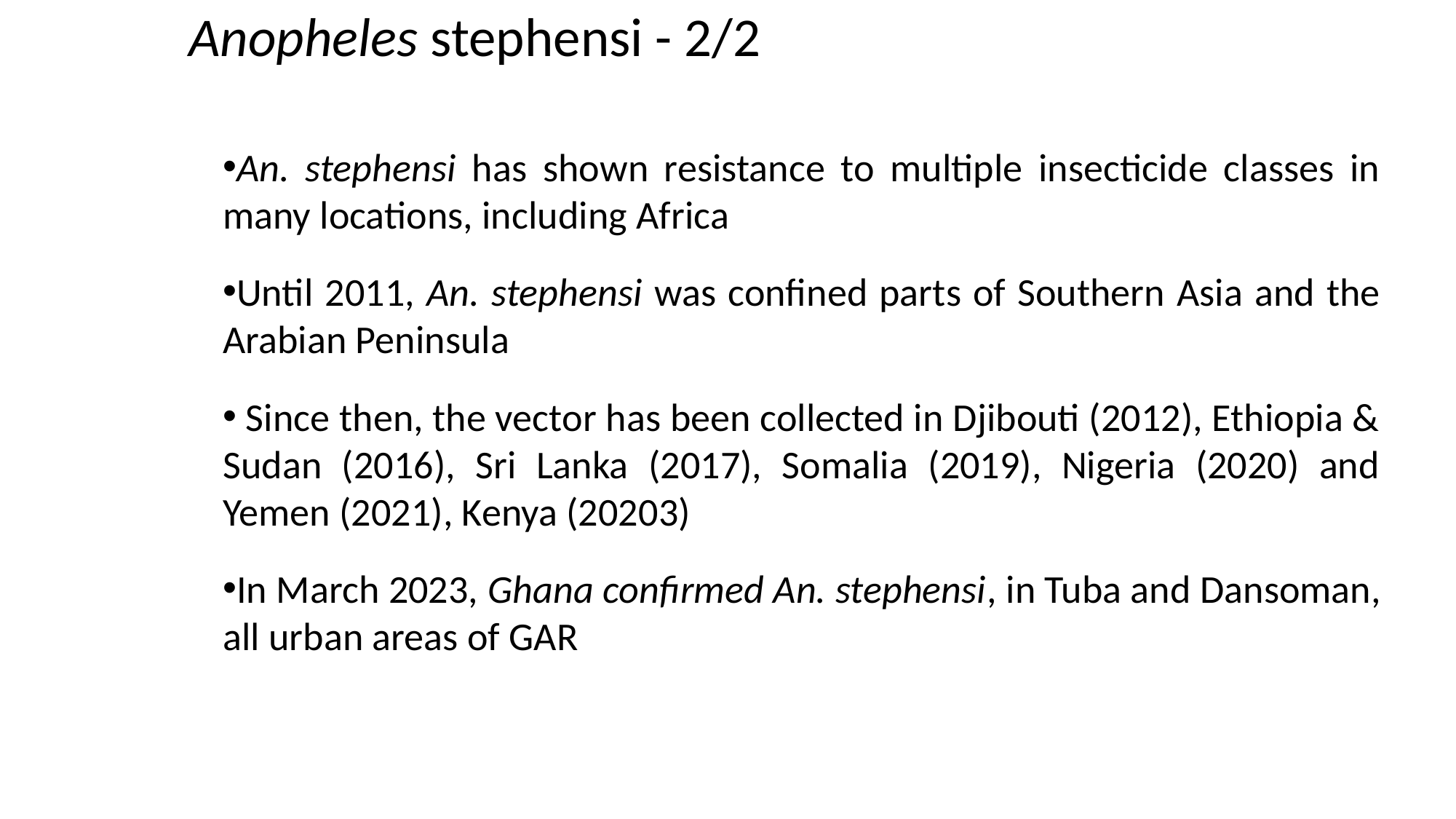

Anopheles stephensi - 2/2
An. stephensi has shown resistance to multiple insecticide classes in many locations, including Africa
Until 2011, An. stephensi was confined parts of Southern Asia and the Arabian Peninsula
 Since then, the vector has been collected in Djibouti (2012), Ethiopia & Sudan (2016), Sri Lanka (2017), Somalia (2019), Nigeria (2020) and Yemen (2021), Kenya (20203)
In March 2023, Ghana confirmed An. stephensi, in Tuba and Dansoman, all urban areas of GAR